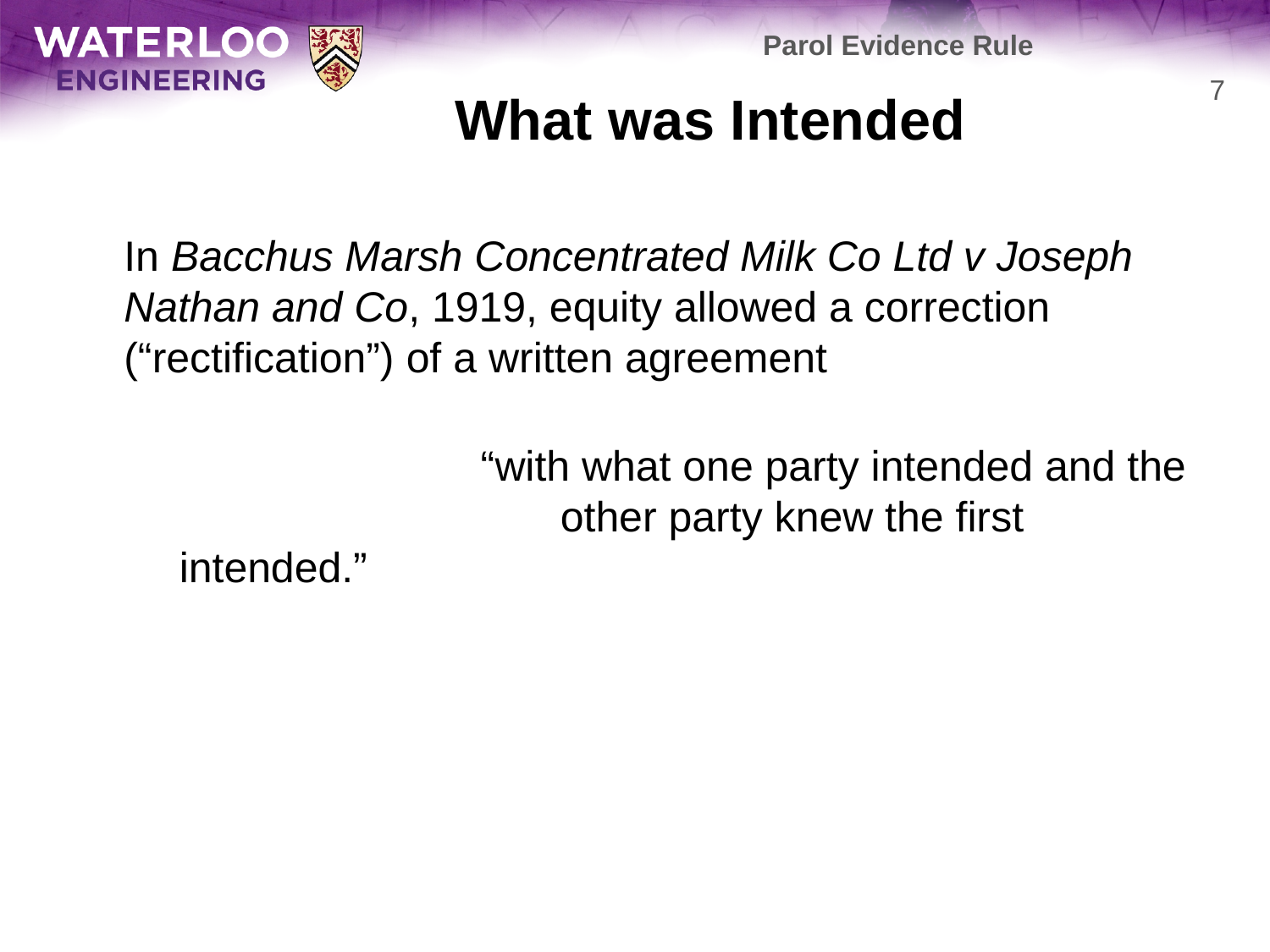

Parol Evidence Rule
# What was Intended
7
	In Bacchus Marsh Concentrated Milk Co Ltd v Joseph Nathan and Co, 1919, equity allowed a correction (“rectification”) of a written agreement

			    “with what one party intended and the
			other party knew the first intended.”